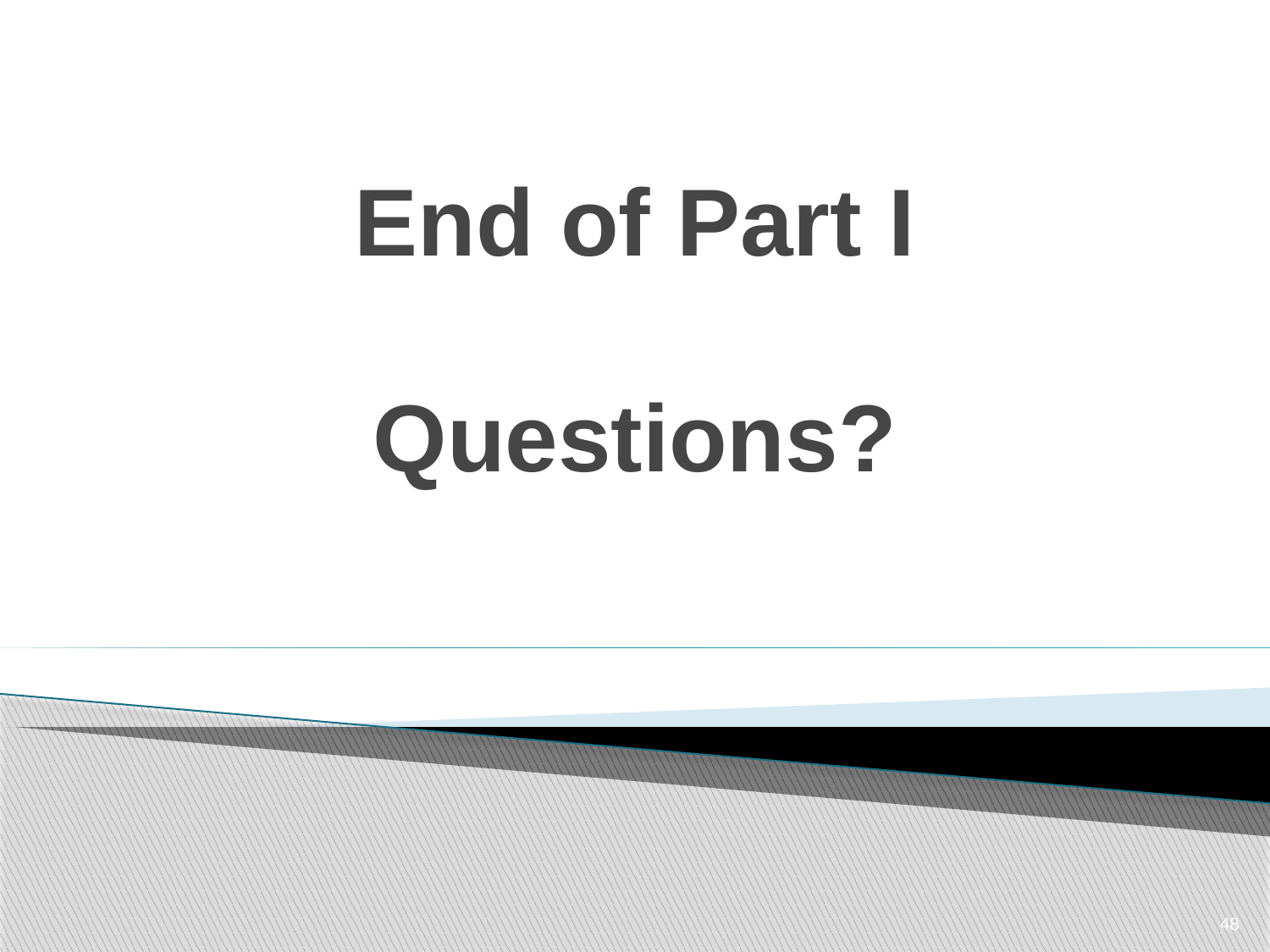

# End of Part I Questions?
48